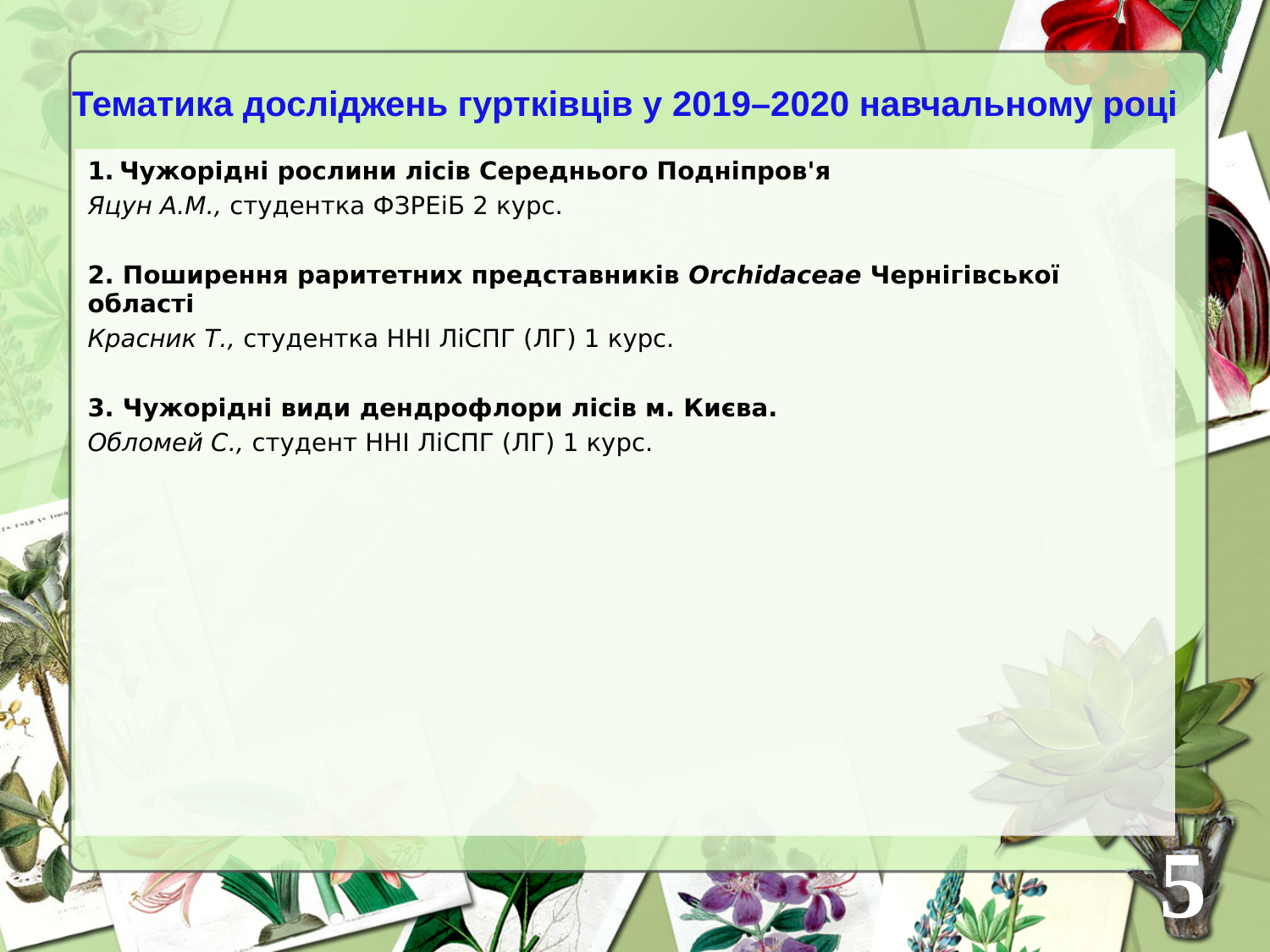

# Тематика досліджень гуртківців у 2019–2020 навчальному році
Чужорідні рослини лісів Середнього Подніпров'я
Яцун А.М., студентка ФЗРЕіБ 2 курс.

2. Поширення раритетних представників Orchidaceae Чернігівської області
Красник Т., студентка ННІ ЛіСПГ (ЛГ) 1 курс.

3. Чужорідні види дендрофлори лісів м. Києва.
Обломей С., студент ННІ ЛіСПГ (ЛГ) 1 курс.

5